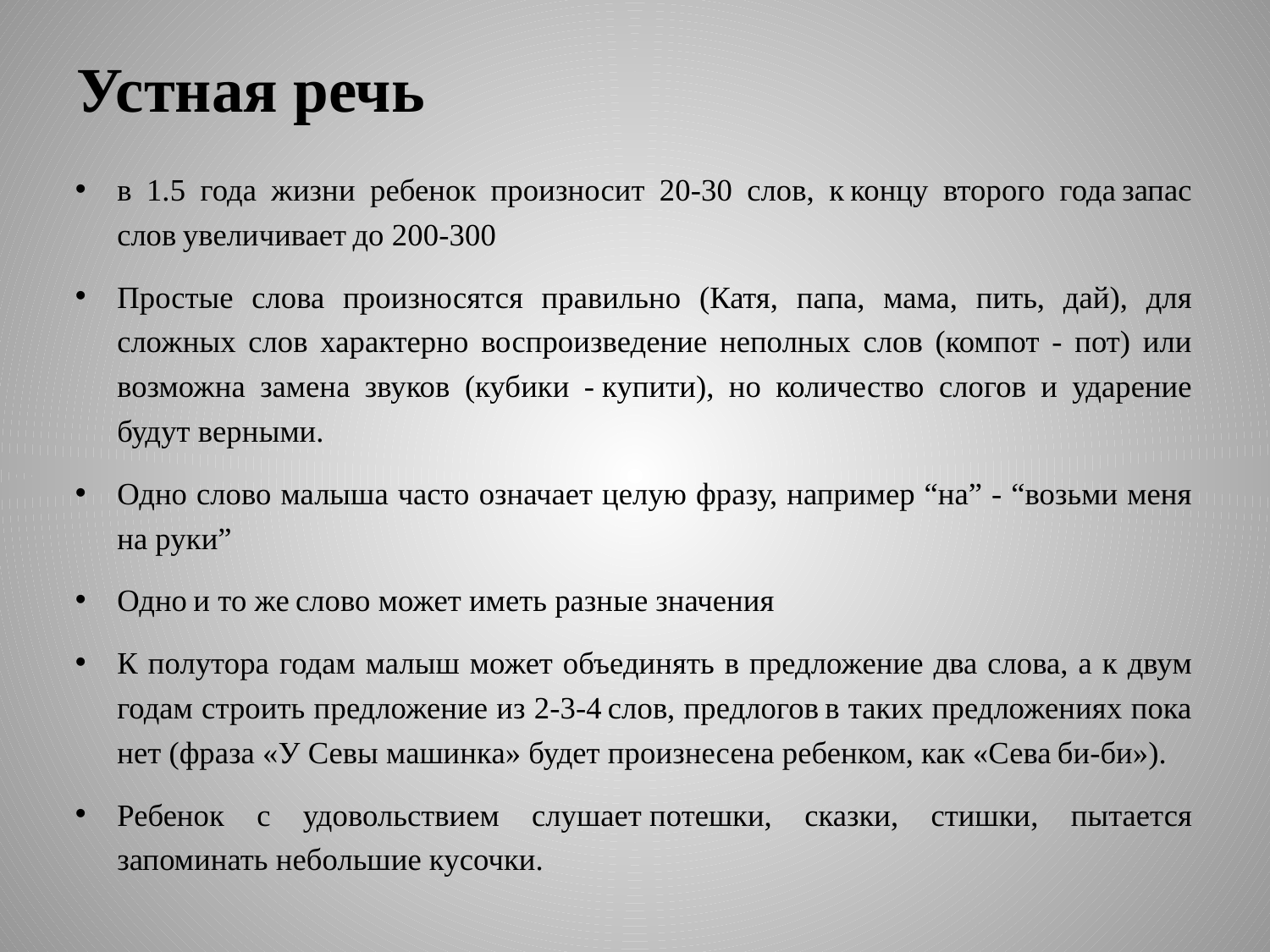

# Устная речь
в 1.5 года жизни ребенок произносит 20-30 слов, к концу второго года запас слов увеличивает до 200-300

Простые слова произносятся правильно (Катя, папа, мама, пить, дай), для сложных слов характерно воспроизведение неполных слов (компот - пот) или возможна замена звуков (кубики - купити), но количество слогов и ударение будут верными.

Одно слово малыша часто означает целую фразу, например “на” - “возьми меня на руки”

Одно и то же слово может иметь разные значения

К полутора годам малыш может объединять в предложение два слова, а к двум годам строить предложение из 2-3-4 слов, предлогов в таких предложениях пока нет (фраза «У Севы машинка» будет произнесена ребенком, как «Сева би-би»).

Ребенок с удовольствием слушает потешки, сказки, стишки, пытается запоминать небольшие кусочки.